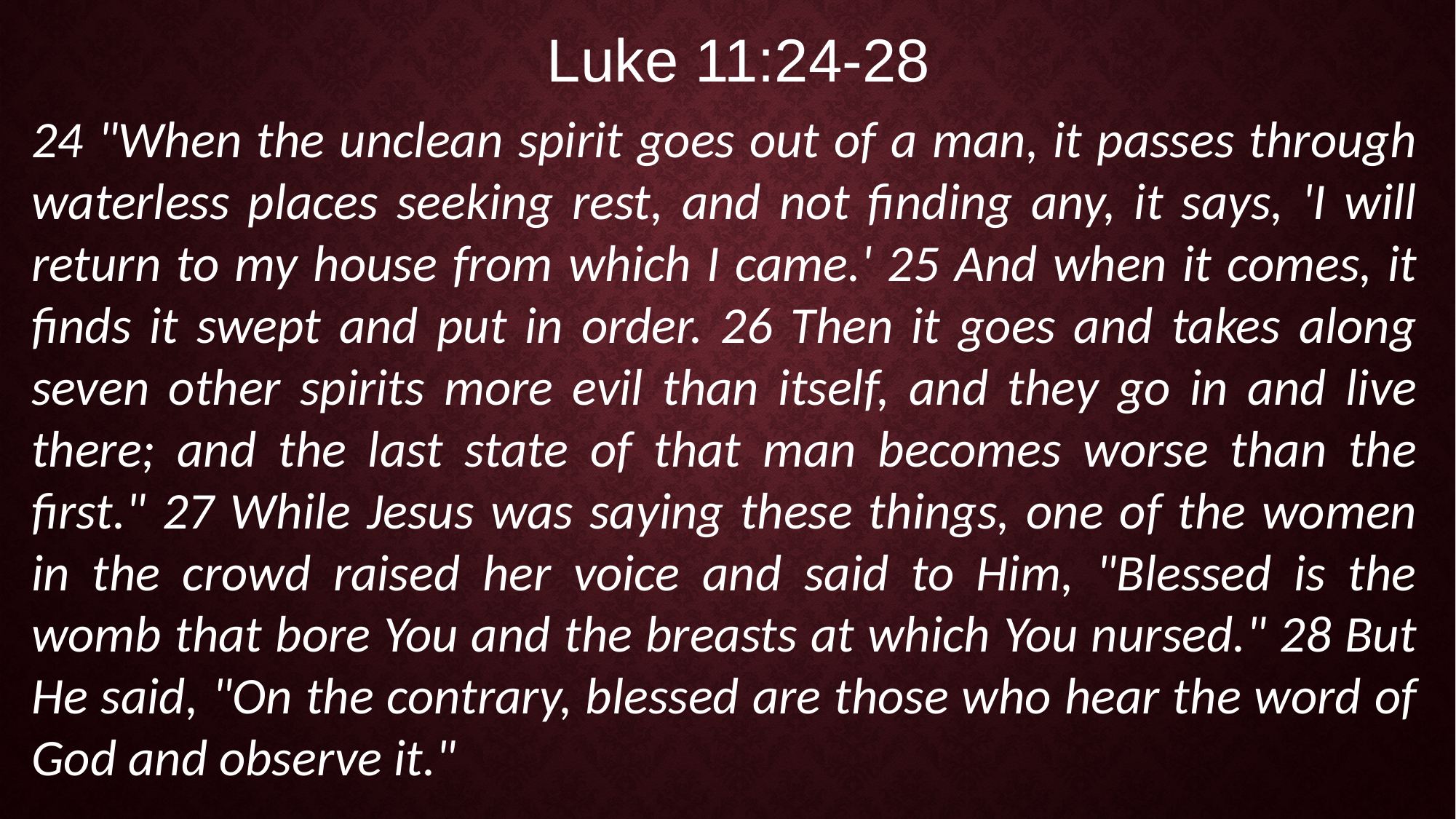

Luke 11:24-28
24 "When the unclean spirit goes out of a man, it passes through waterless places seeking rest, and not finding any, it says, 'I will return to my house from which I came.' 25 And when it comes, it finds it swept and put in order. 26 Then it goes and takes along seven other spirits more evil than itself, and they go in and live there; and the last state of that man becomes worse than the first." 27 While Jesus was saying these things, one of the women in the crowd raised her voice and said to Him, "Blessed is the womb that bore You and the breasts at which You nursed." 28 But He said, "On the contrary, blessed are those who hear the word of God and observe it."